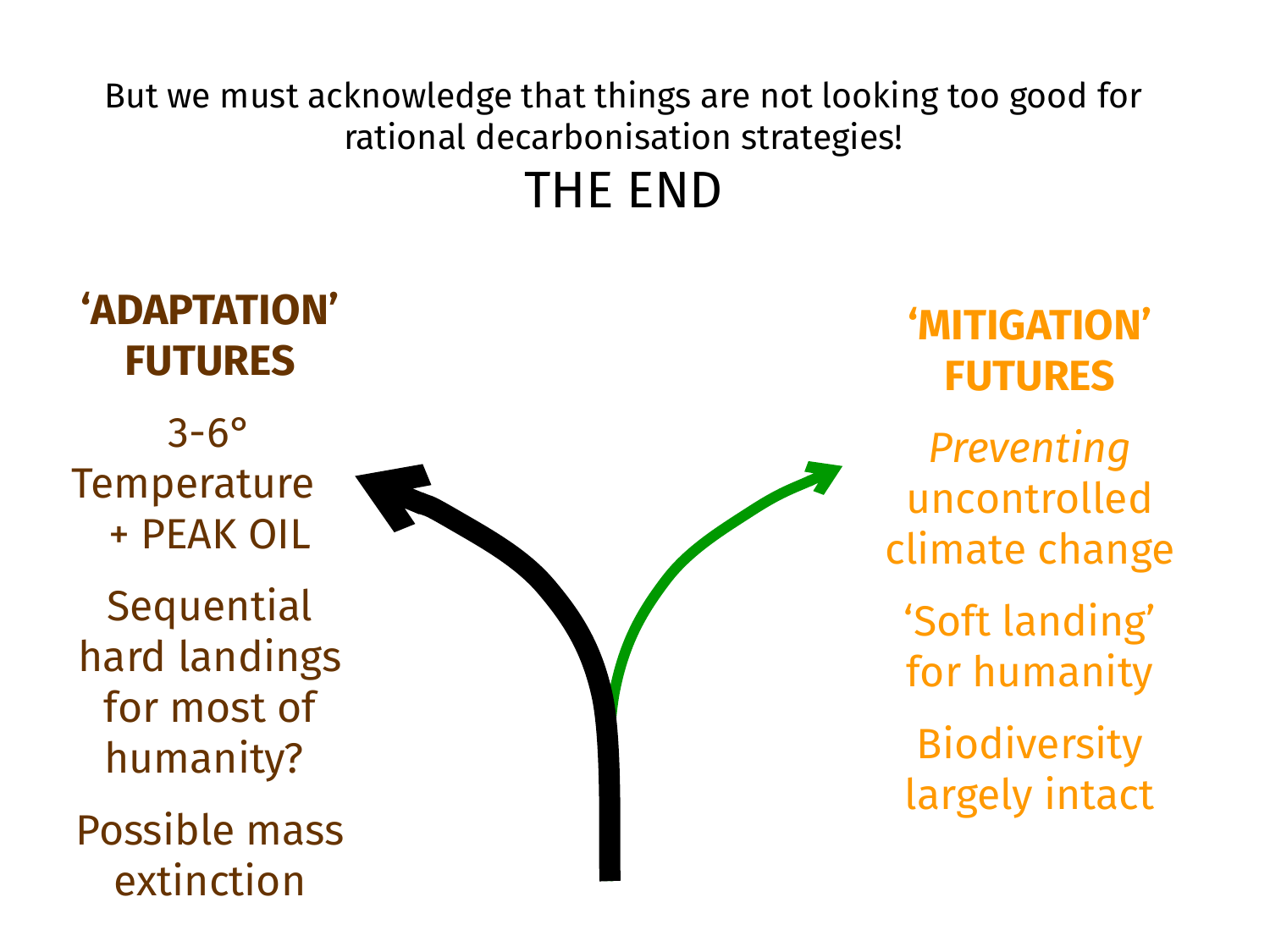

# But we must acknowledge that things are not looking too good for rational decarbonisation strategies! THE END
‘ADAPTATION’ FUTURES
3-6° Temperature    + PEAK OIL
Sequential hard landings for most of humanity?
Possible mass extinction
‘MITIGATION’ FUTURES
Preventing uncontrolled climate change
‘Soft landing’ for humanity
Biodiversity largely intact